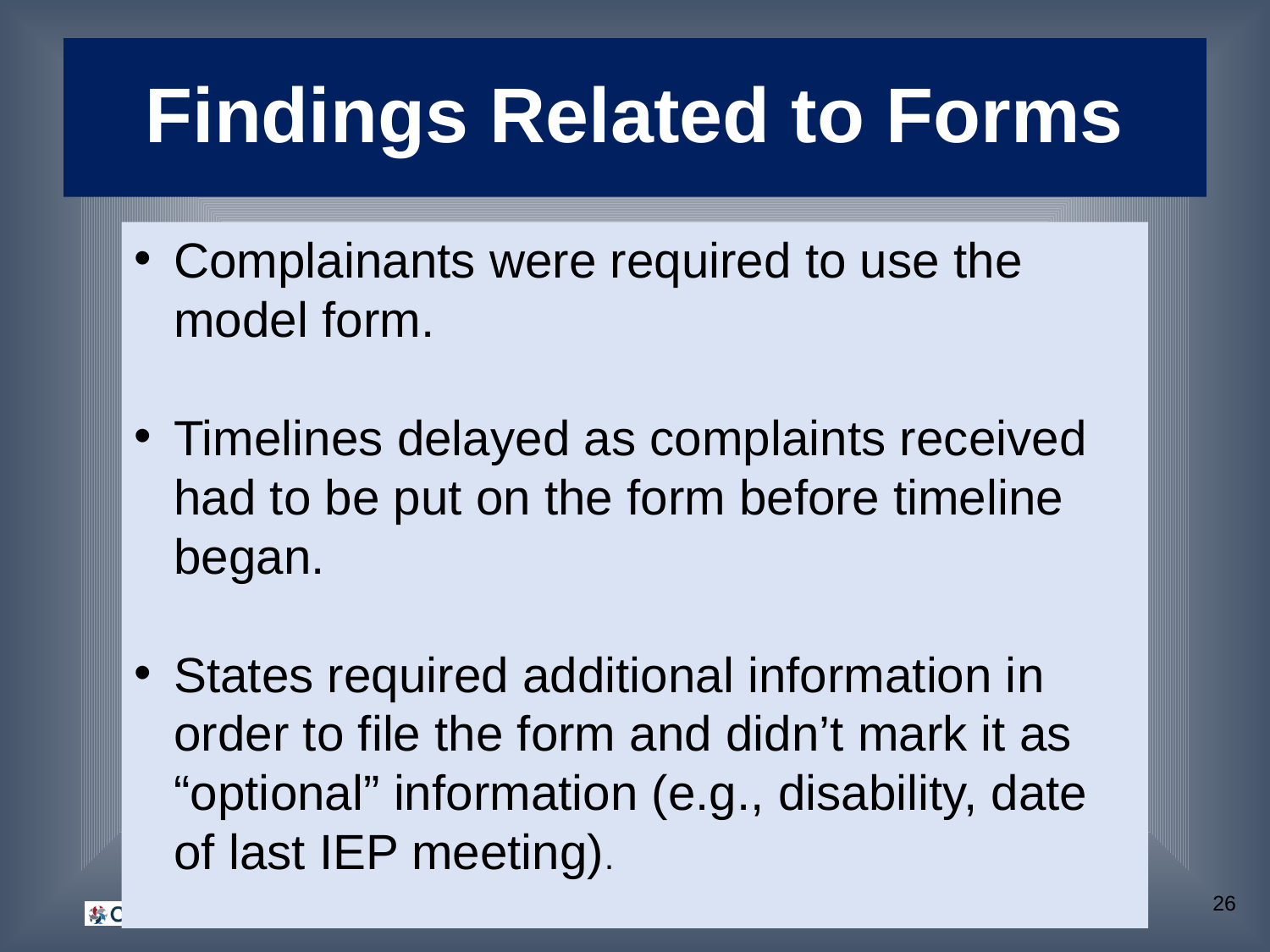

# Findings Related to Forms
Complainants were required to use the model form.

Timelines delayed as complaints received had to be put on the form before timeline began.

States required additional information in order to file the form and didn’t mark it as “optional” information (e.g., disability, date of last IEP meeting).

26